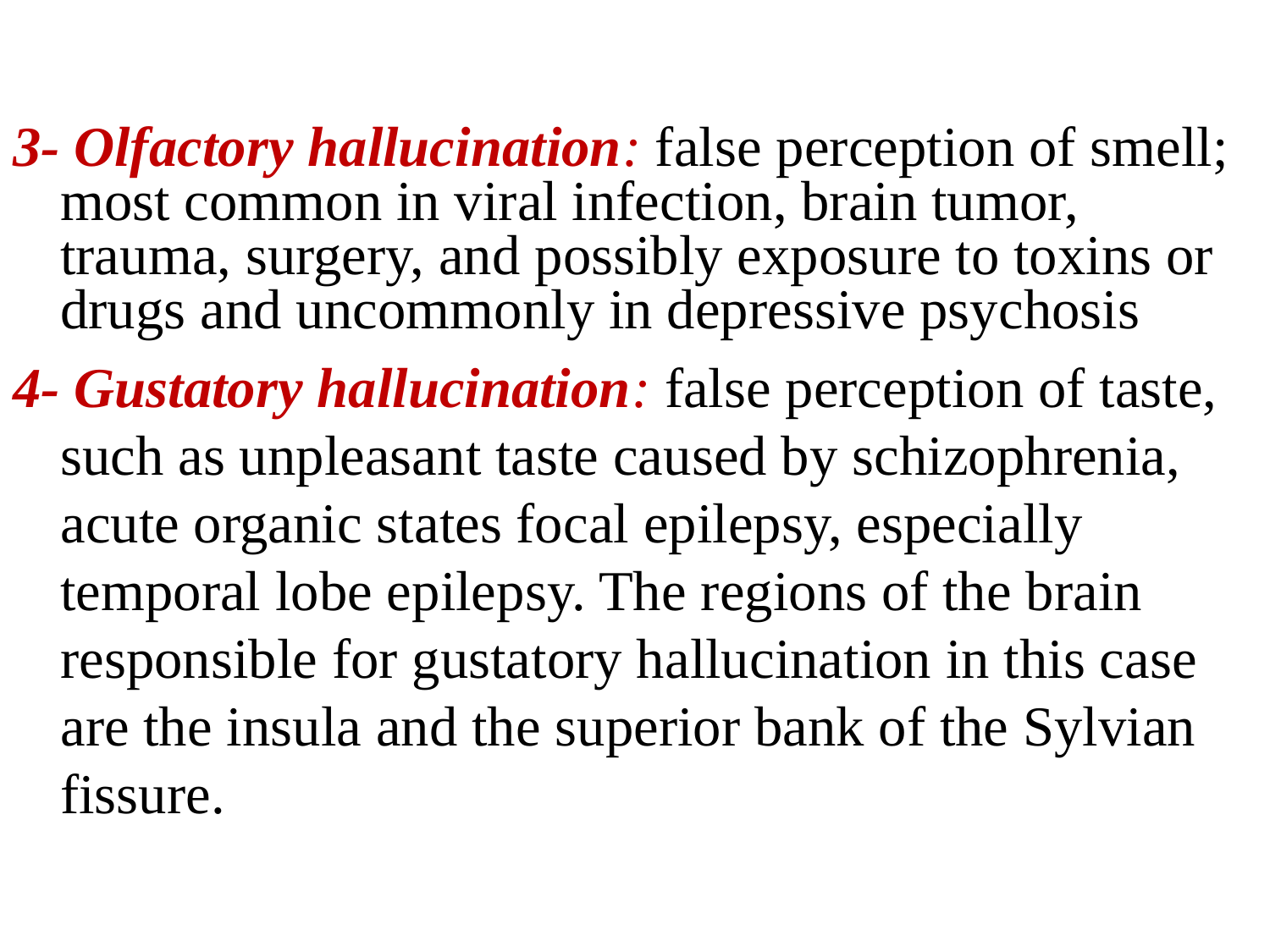

#
3- Olfactory hallucination: false perception of smell; most common in viral infection, brain tumor, trauma, surgery, and possibly exposure to toxins or drugs and uncommonly in depressive psychosis
4- Gustatory hallucination: false perception of taste, such as unpleasant taste caused by schizophrenia, acute organic states focal epilepsy, especially temporal lobe epilepsy. The regions of the brain responsible for gustatory hallucination in this case are the insula and the superior bank of the Sylvian fissure.